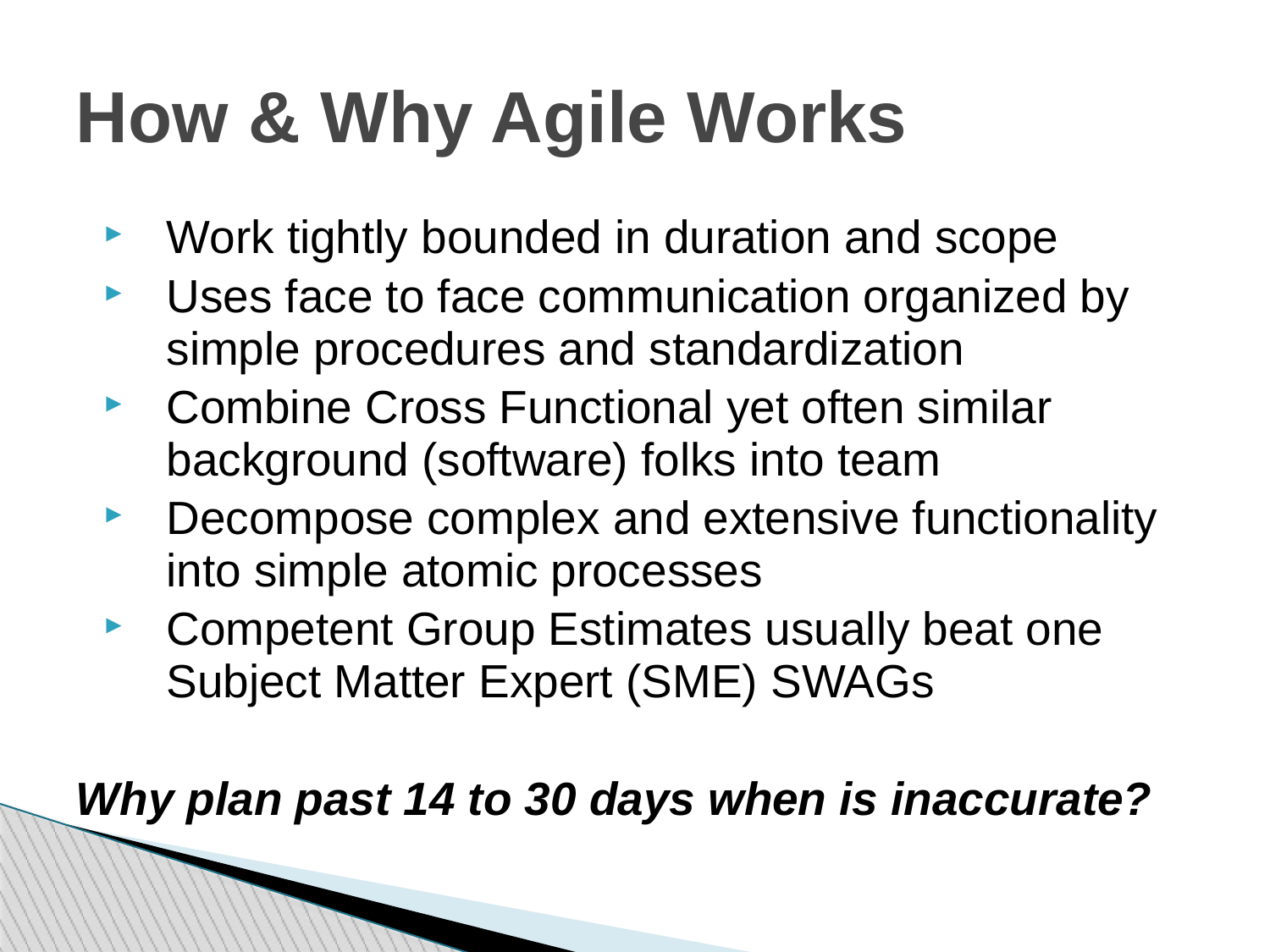

How & Why Agile Works
Work tightly bounded in duration and scope
Uses face to face communication organized by simple procedures and standardization
Combine Cross Functional yet often similar background (software) folks into team
Decompose complex and extensive functionality into simple atomic processes
Competent Group Estimates usually beat one  Subject Matter Expert (SME) SWAGs

Why plan past 14 to 30 days when is inaccurate?